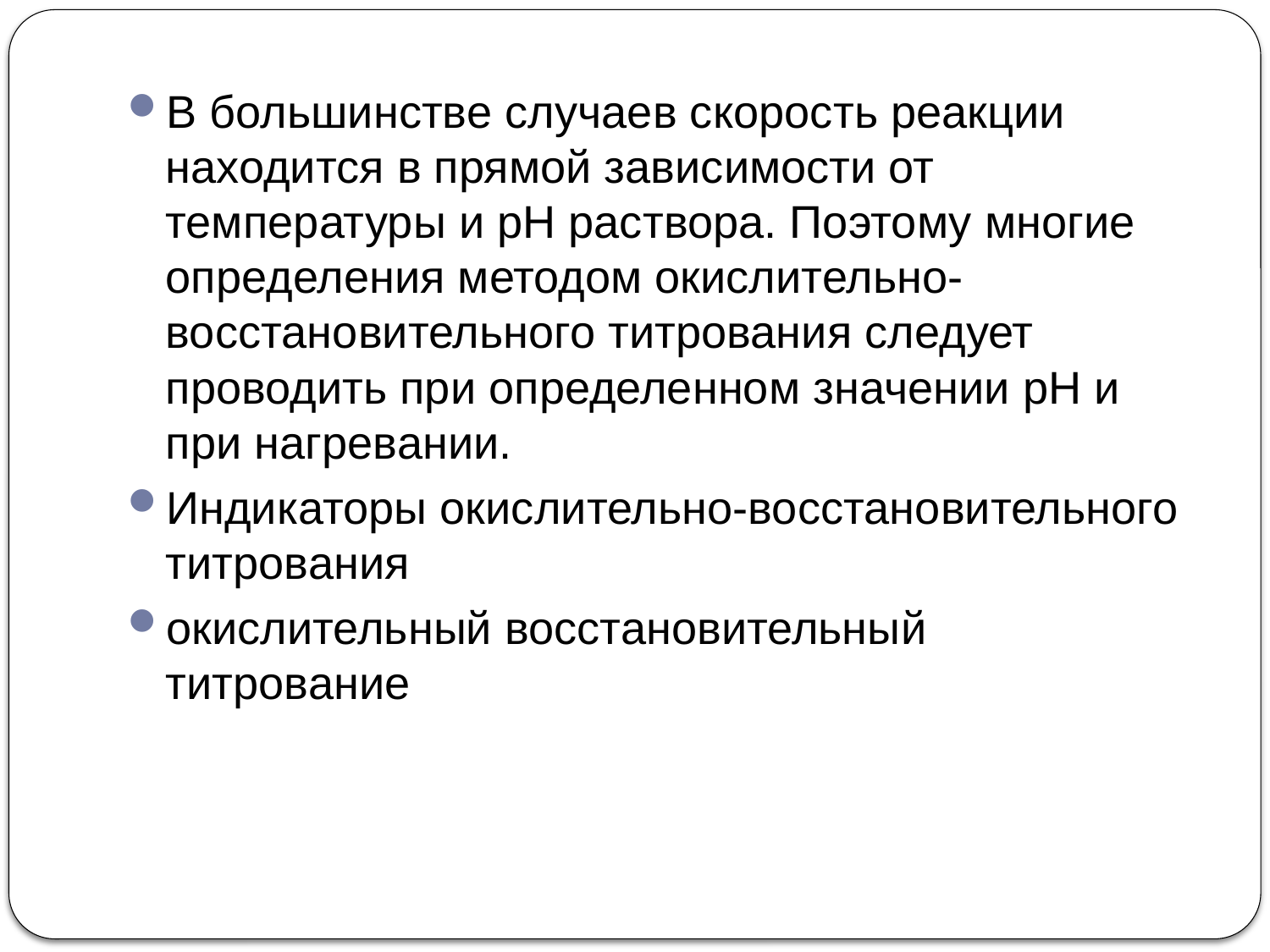

В большинстве случаев скорость реакции находится в прямой зависимости от температуры и рН раствора. Поэтому многие определения методом окислительно-восстановительного титрования следует проводить при определенном значении рН и при нагревании.
Индикаторы окислительно-восстановительного титрования
окислительный восстановительный титрование